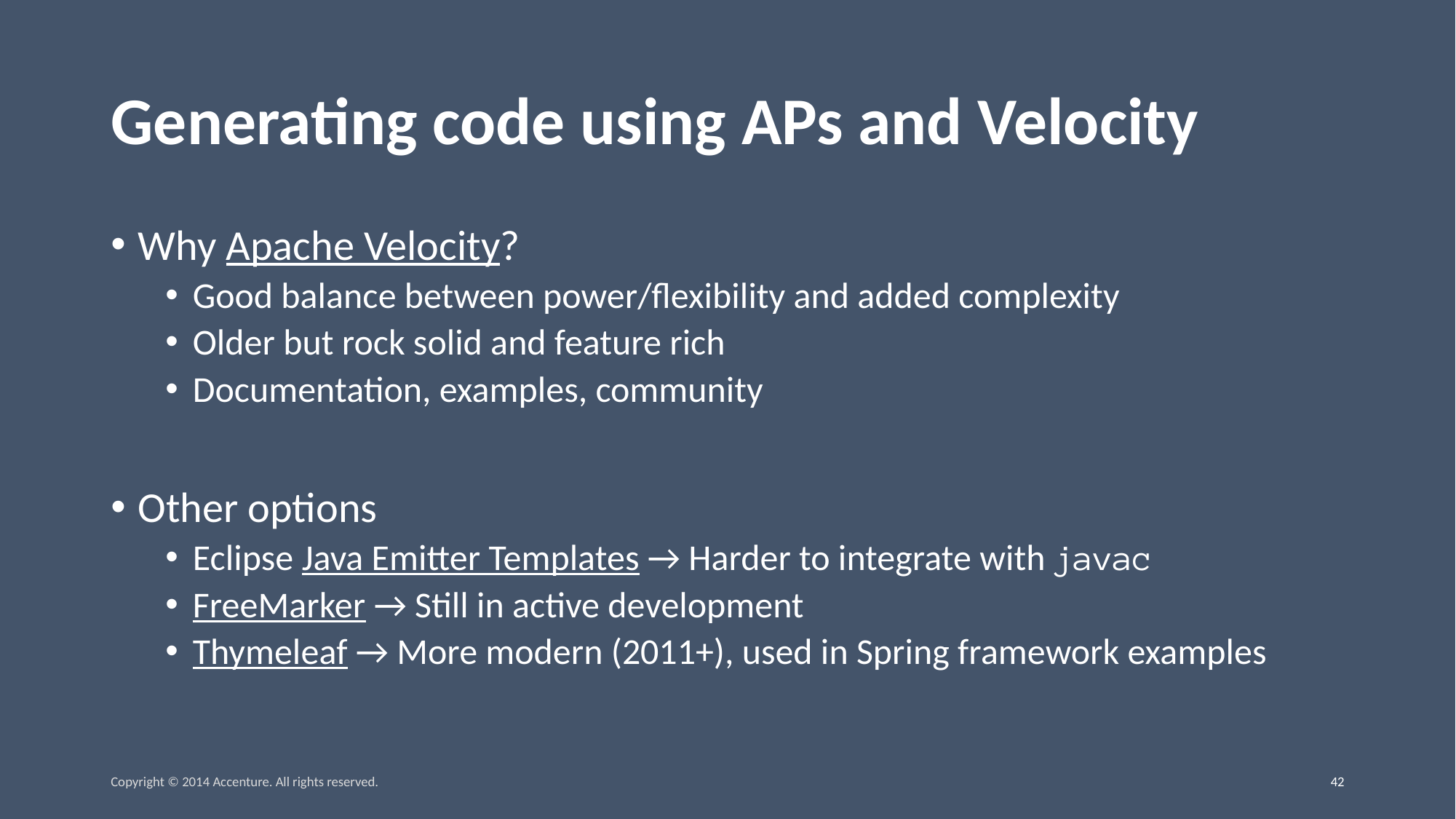

# Generating code using APs and Velocity
Why Apache Velocity?
Good balance between power/flexibility and added complexity
Older but rock solid and feature rich
Documentation, examples, community

Other options
Eclipse Java Emitter Templates → Harder to integrate with javac
FreeMarker → Still in active development
Thymeleaf → More modern (2011+), used in Spring framework examples
Copyright © 2014 Accenture. All rights reserved.
42